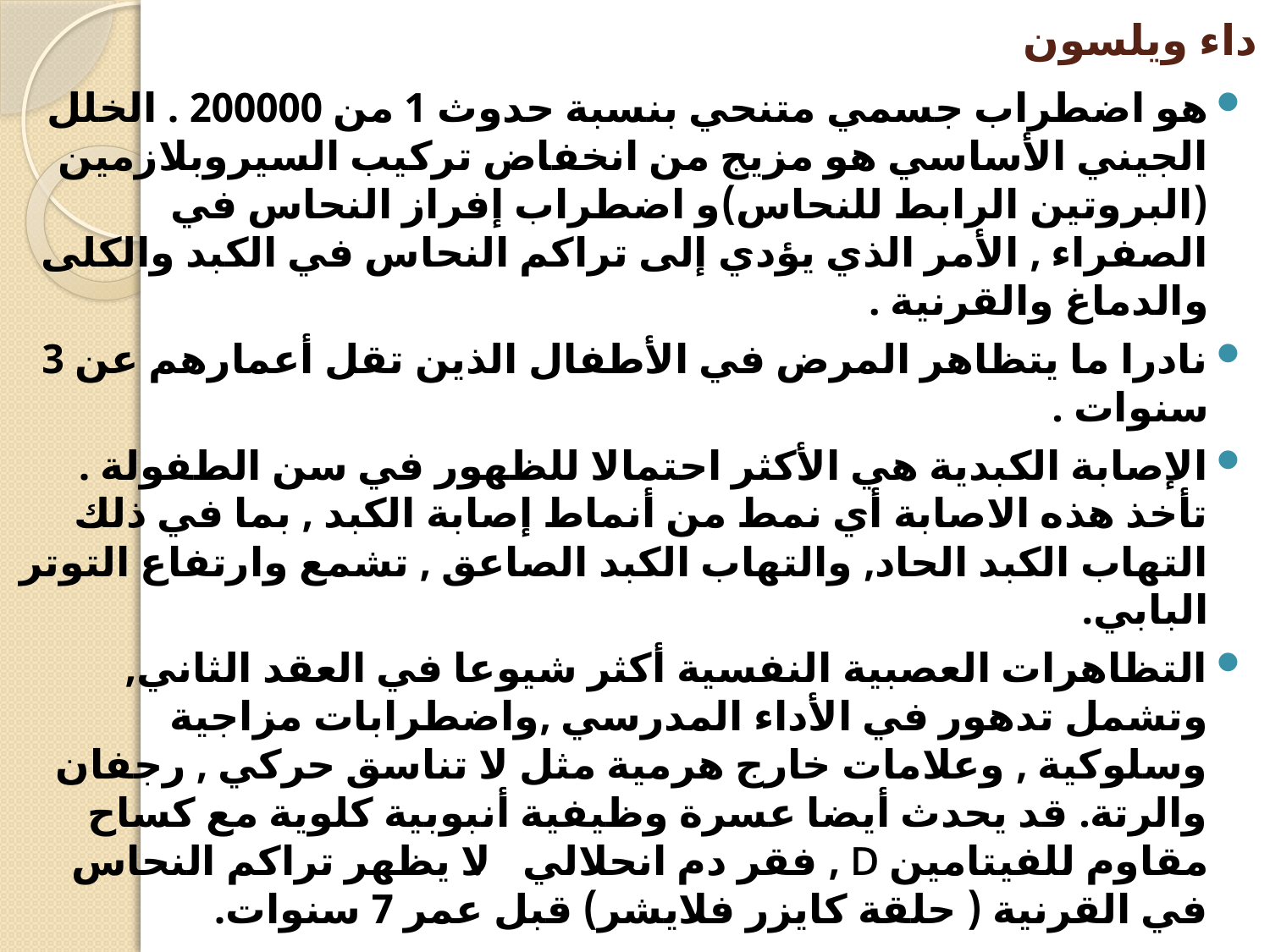

# داء ويلسون
هو اضطراب جسمي متنحي بنسبة حدوث 1 من 200000 . الخلل الجيني الأساسي هو مزيج من انخفاض تركيب السيروبلازمين (البروتين الرابط للنحاس)و اضطراب إفراز النحاس في الصفراء , الأمر الذي يؤدي إلى تراكم النحاس في الكبد والكلى والدماغ والقرنية .
نادرا ما يتظاهر المرض في الأطفال الذين تقل أعمارهم عن 3 سنوات .
الإصابة الكبدية هي الأكثر احتمالا للظهور في سن الطفولة . تأخذ هذه الاصابة أي نمط من أنماط إصابة الكبد , بما في ذلك التهاب الكبد الحاد, والتهاب الكبد الصاعق , تشمع وارتفاع التوتر البابي.
التظاهرات العصبية النفسية أكثر شيوعا في العقد الثاني, وتشمل تدهور في الأداء المدرسي ,واضطرابات مزاجية وسلوكية , وعلامات خارج هرمية مثل لا تناسق حركي , رجفان والرتة. قد يحدث أيضا عسرة وظيفية أنبوبية كلوية مع كساح مقاوم للفيتامين D , فقر دم انحلالي . لا يظهر تراكم النحاس في القرنية ( حلقة كايزر فلايشر) قبل عمر 7 سنوات.